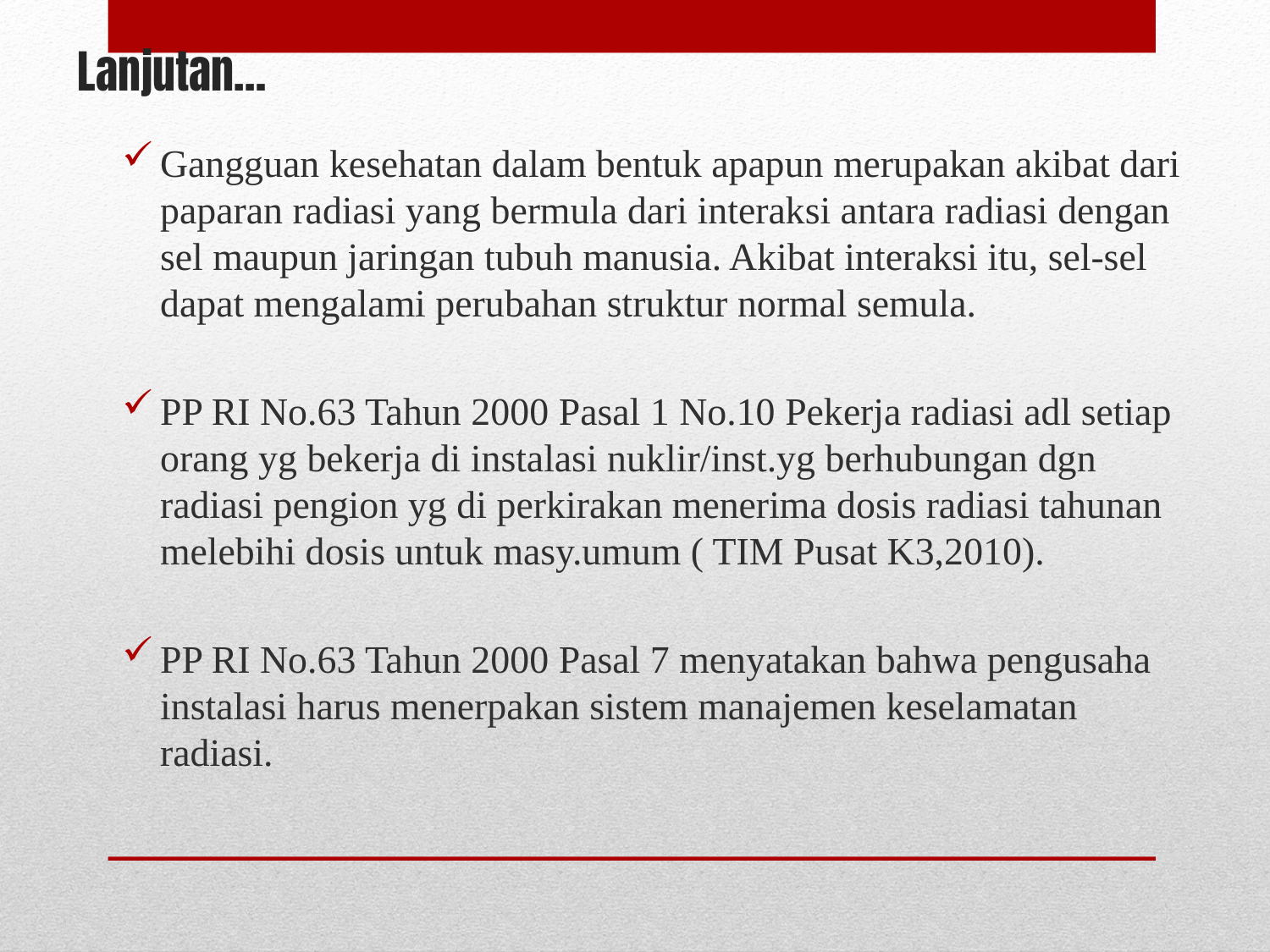

# Lanjutan…
Gangguan kesehatan dalam bentuk apapun merupakan akibat dari paparan radiasi yang bermula dari interaksi antara radiasi dengan sel maupun jaringan tubuh manusia. Akibat interaksi itu, sel-sel dapat mengalami perubahan struktur normal semula.

PP RI No.63 Tahun 2000 Pasal 1 No.10 Pekerja radiasi adl setiap orang yg bekerja di instalasi nuklir/inst.yg berhubungan dgn radiasi pengion yg di perkirakan menerima dosis radiasi tahunan melebihi dosis untuk masy.umum ( TIM Pusat K3,2010).

PP RI No.63 Tahun 2000 Pasal 7 menyatakan bahwa pengusaha instalasi harus menerpakan sistem manajemen keselamatan radiasi.